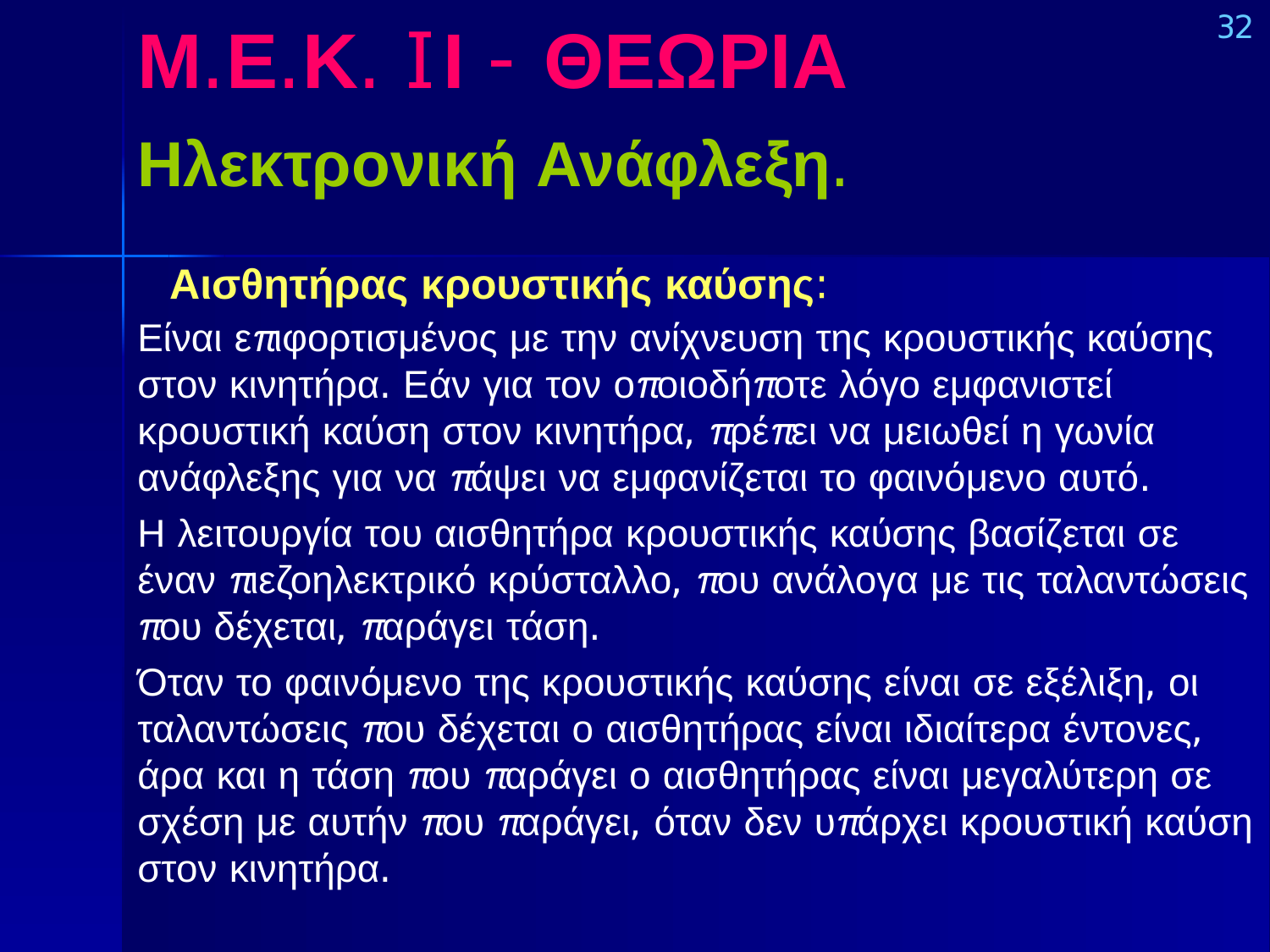

# Μ.Ε.Κ. IΙ - ΘΕΩΡΙΑ
32
Ηλεκτρονική Ανάφλεξη.
Αισθητήρας κρουστικής καύσης:
Είναι επιφορτισμένος με την ανίχνευση της κρουστικής καύσης στον κινητήρα. Εάν για τον οποιοδήποτε λόγο εμφανιστεί κρουστική καύση στον κινητήρα, πρέπει να μειωθεί η γωνία ανάφλεξης για να πάψει να εμφανίζεται το φαινόμενο αυτό.
Η λειτουργία του αισθητήρα κρουστικής καύσης βασίζεται σε έναν πιεζοηλεκτρικό κρύσταλλο, που ανάλογα με τις ταλαντώσεις που δέχεται, παράγει τάση.
Όταν το φαινόμενο της κρουστικής καύσης είναι σε εξέλιξη, οι ταλαντώσεις που δέχεται ο αισθητήρας είναι ιδιαίτερα έντονες, άρα και η τάση που παράγει ο αισθητήρας είναι μεγαλύτερη σε σχέση με αυτήν που παράγει, όταν δεν υπάρχει κρουστική καύση στον κινητήρα.